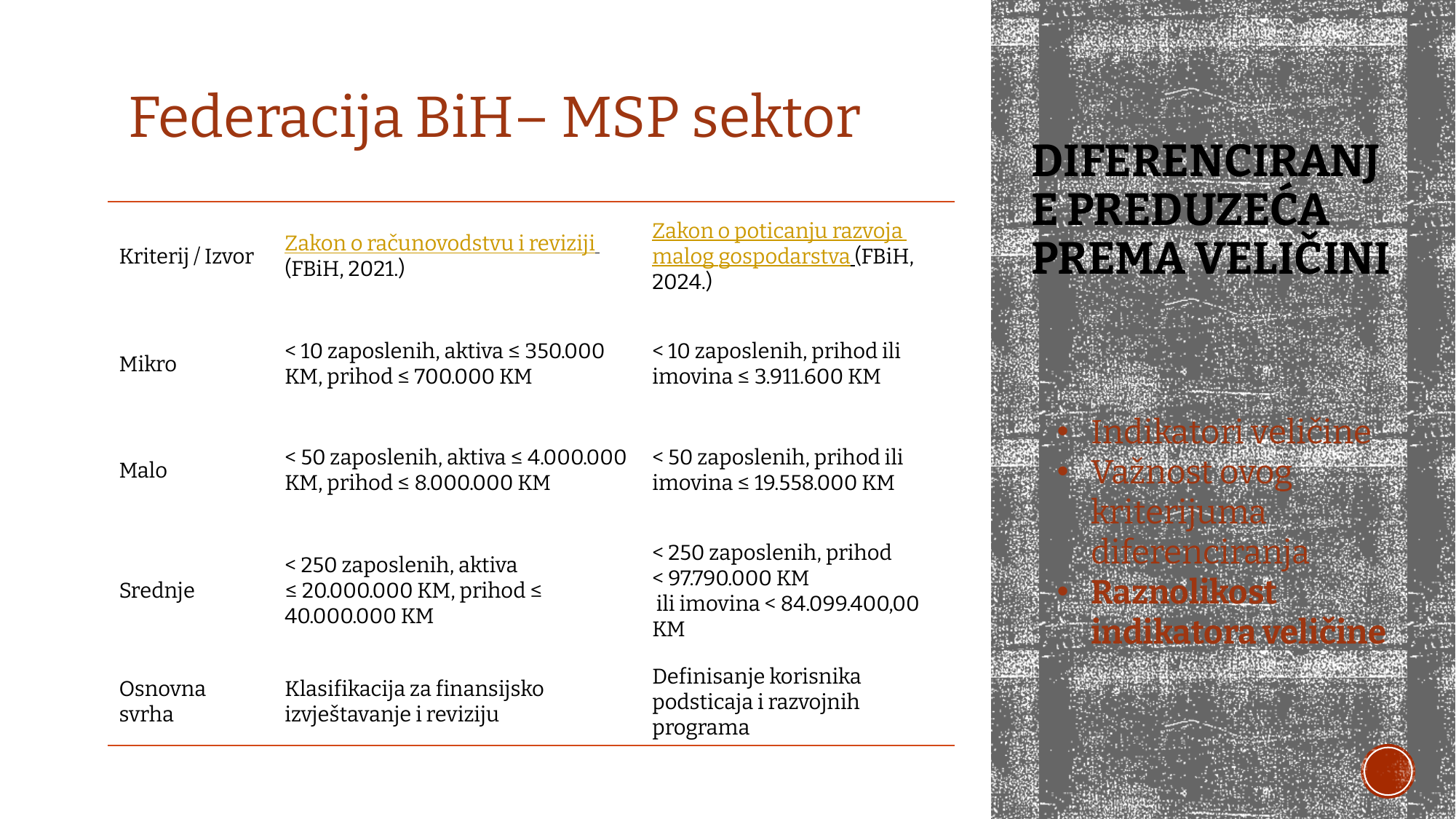

Federacija BiH– MSP sektor
# Diferenciranje preduzeća PREMA veličinI
| Kriterij / Izvor | Zakon o računovodstvu i reviziji (FBiH, 2021.) | Zakon o poticanju razvoja malog gospodarstva (FBiH, 2024.) |
| --- | --- | --- |
| Mikro | < 10 zaposlenih, aktiva ≤ 350.000 KM, prihod ≤ 700.000 KM | < 10 zaposlenih, prihod ili imovina ≤ 3.911.600 KM |
| Malo | < 50 zaposlenih, aktiva ≤ 4.000.000 KM, prihod ≤ 8.000.000 KM | < 50 zaposlenih, prihod ili imovina ≤ 19.558.000 KM |
| Srednje | < 250 zaposlenih, aktiva ≤ 20.000.000 KM, prihod ≤ 40.000.000 KM | < 250 zaposlenih, prihod < 97.790.000 KM ili imovina < 84.099.400,00 KM |
| Osnovna svrha | Klasifikacija za finansijsko izvještavanje i reviziju | Definisanje korisnika podsticaja i razvojnih programa |

Indikatori veličine
Važnost ovog kriterijuma diferenciranja
Raznolikost indikatora veličine